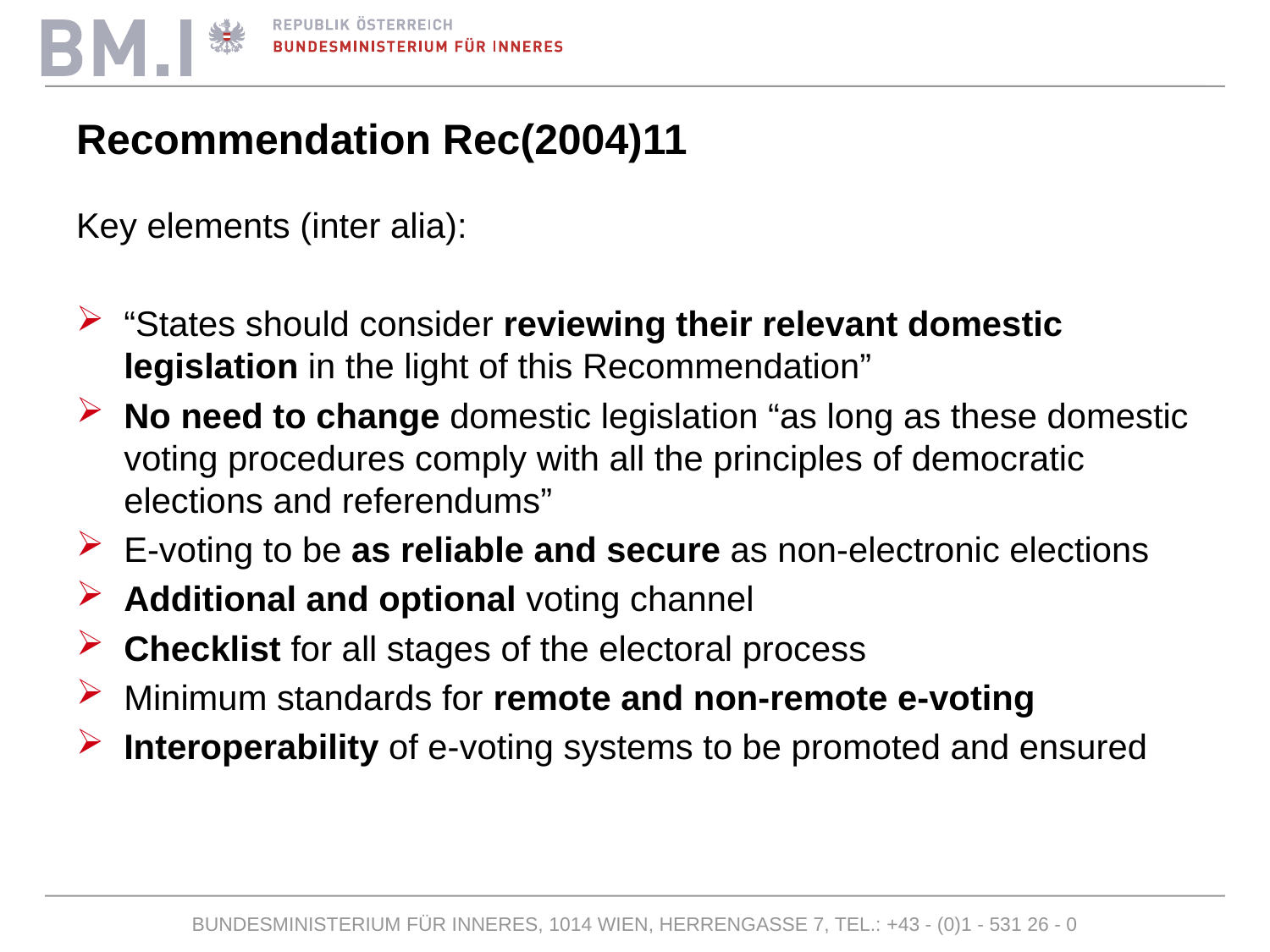

# Recommendation Rec(2004)11
Key elements (inter alia):

“States should consider reviewing their relevant domestic legislation in the light of this Recommendation”
No need to change domestic legislation “as long as these domestic voting procedures comply with all the principles of democratic elections and referendums”
E-voting to be as reliable and secure as non-electronic elections
Additional and optional voting channel
Checklist for all stages of the electoral process
Minimum standards for remote and non-remote e-voting
Interoperability of e-voting systems to be promoted and ensured